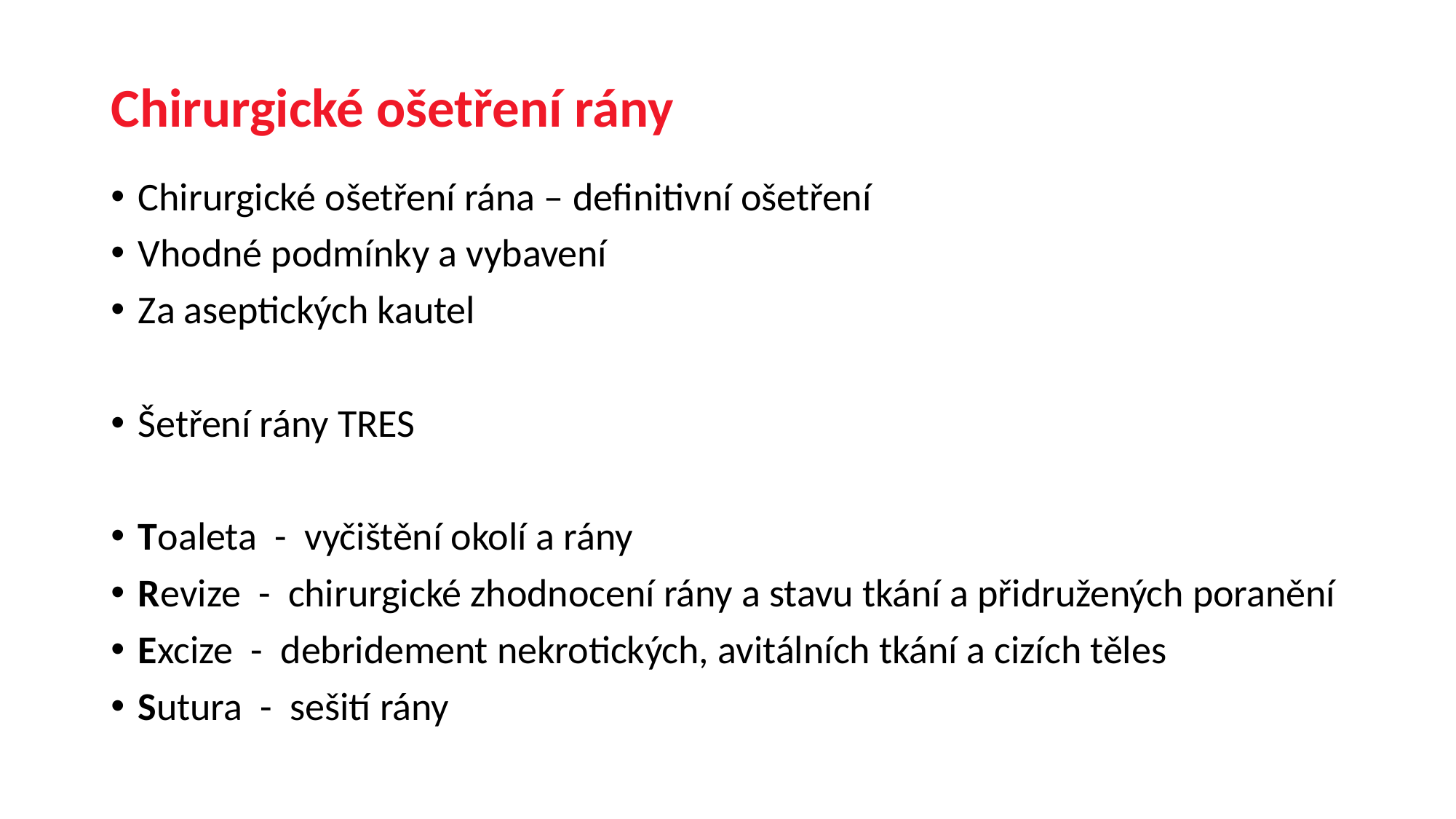

# Chirurgické ošetření rány
Chirurgické ošetření rána – definitivní ošetření
Vhodné podmínky a vybavení
Za aseptických kautel

Šetření rány TRES

Toaleta  -  vyčištění okolí a rány
Revize  -  chirurgické zhodnocení rány a stavu tkání a přidružených poranění
Excize  -  debridement nekrotických, avitálních tkání a cizích těles
Sutura  -  sešití rány